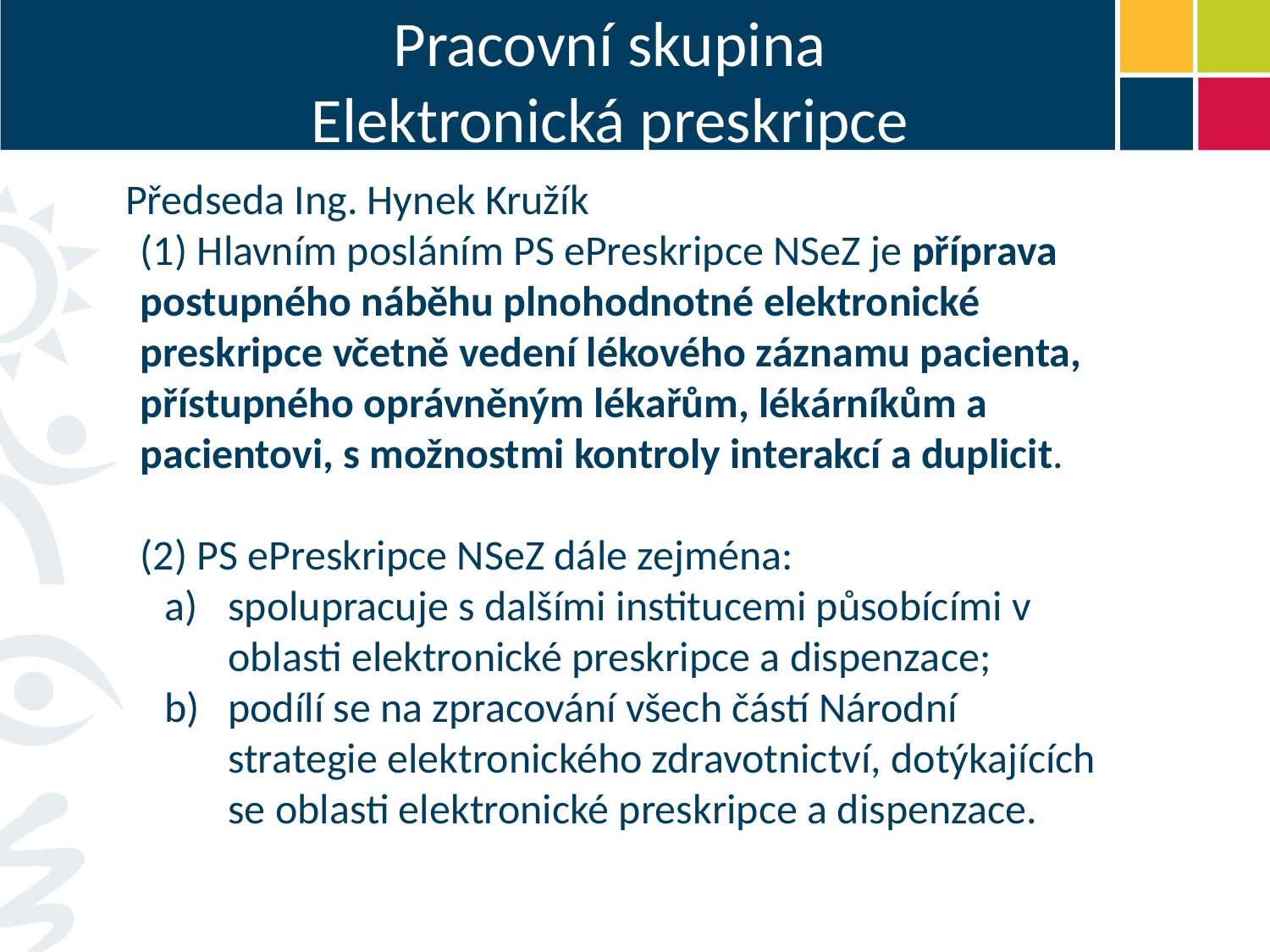

Pracovní skupina
Elektronická preskripce
Předseda Ing. Hynek Kružík
(1) Hlavním posláním PS ePreskripce NSeZ je příprava postupného náběhu plnohodnotné elektronické preskripce včetně vedení lékového záznamu pacienta, přístupného oprávněným lékařům, lékárníkům a pacientovi, s možnostmi kontroly interakcí a duplicit.

(2) PS ePreskripce NSeZ dále zejména:
spolupracuje s dalšími institucemi působícími v oblasti elektronické preskripce a dispenzace;
podílí se na zpracování všech částí Národní strategie elektronického zdravotnictví, dotýkajících se oblasti elektronické preskripce a dispenzace.